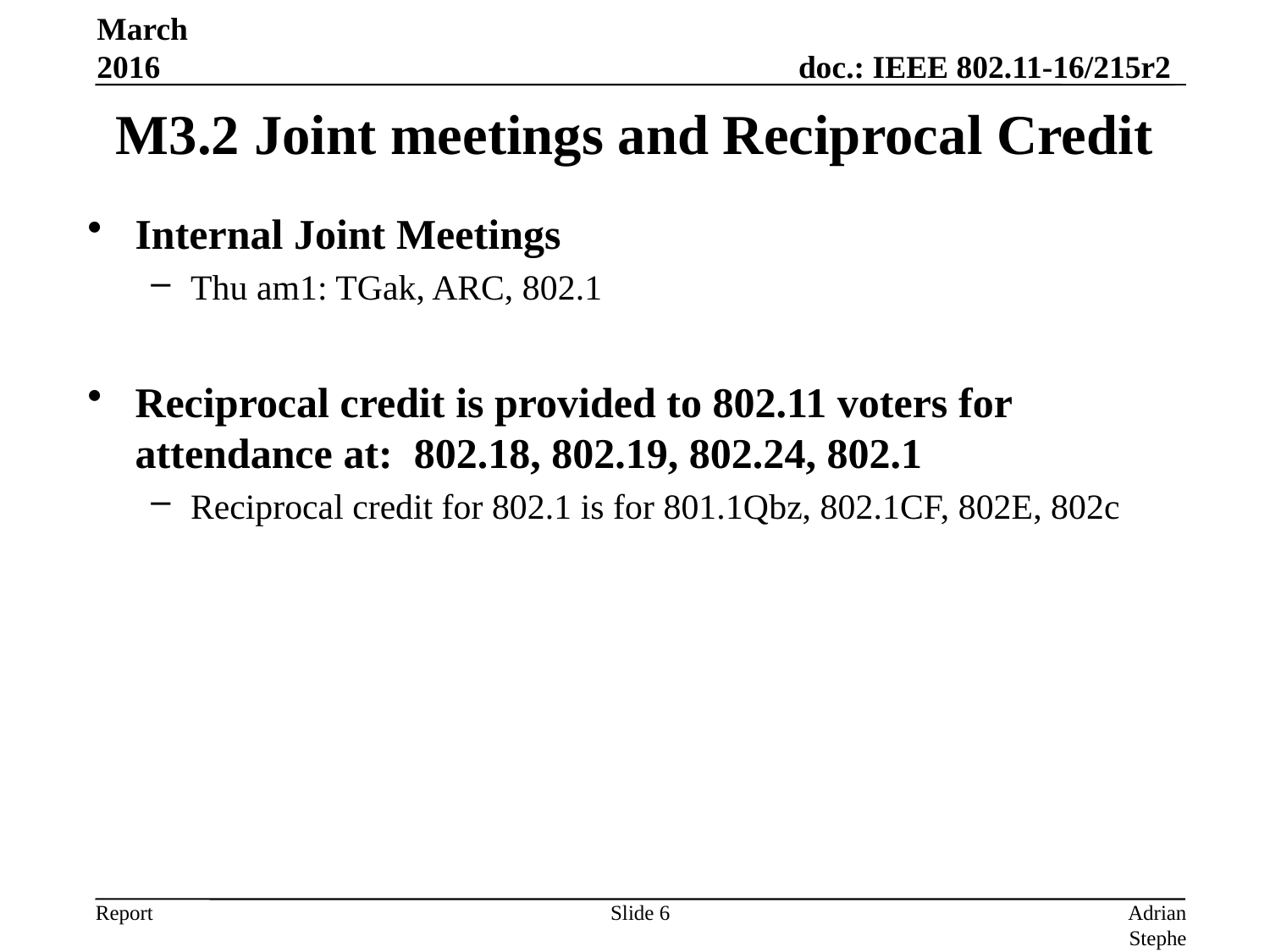

March 2016
# M3.2 Joint meetings and Reciprocal Credit
Internal Joint Meetings
Thu am1: TGak, ARC, 802.1

Reciprocal credit is provided to 802.11 voters for attendance at:  802.18, 802.19, 802.24, 802.1
Reciprocal credit for 802.1 is for 801.1Qbz, 802.1CF, 802E, 802c

Slide 6
Adrian Stephens, Intel Corporation